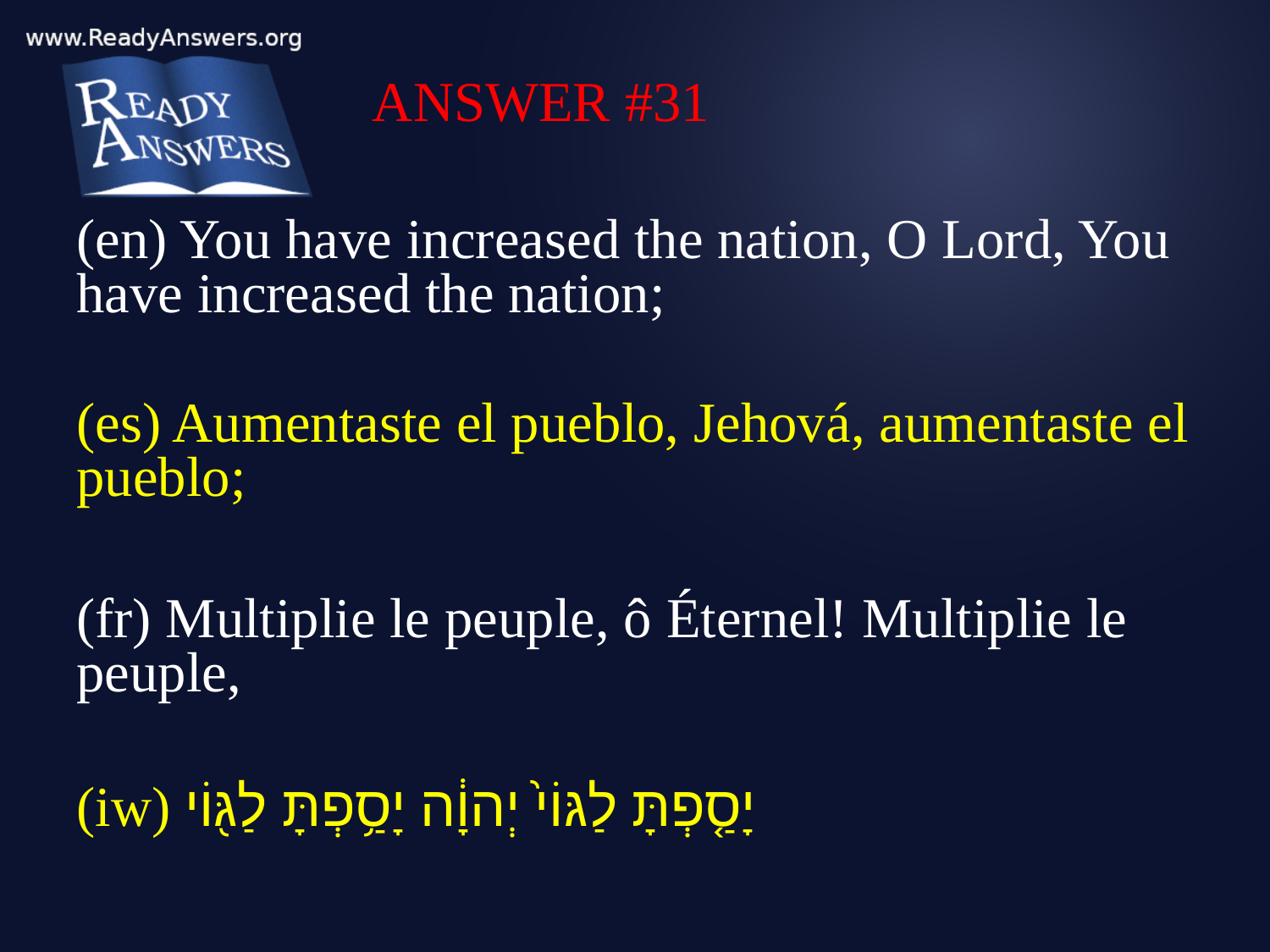

ANSWER #31
(en) You have increased the nation, O Lord, You have increased the nation;
(es) Aumentaste el pueblo, Jehová, aumentaste el pueblo;
(fr) Multiplie le peuple, ô Éternel! Multiplie le peuple,
(iw) יָסַ֤פְתָּ לַגּוֹי֙ יְהוָ֔ה יָסַ֥פְתָּ לַגּ֖וֹי